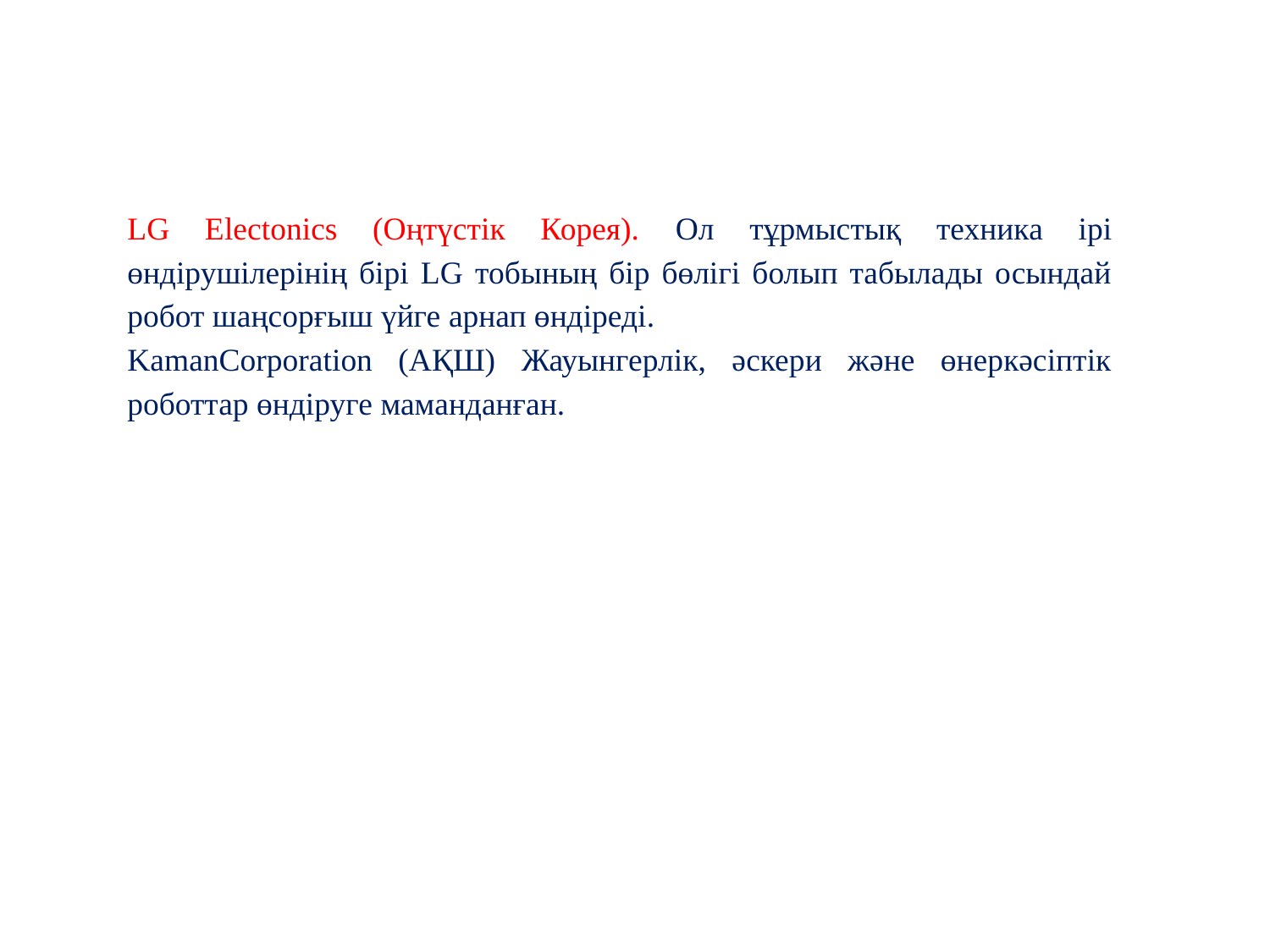

LG Electonics (Оңтүстік Корея). Ол тұрмыстық техника ірі өндірушілерінің бірі LG тобының бір бөлігі болып табылады осындай робот шаңсорғыш үйге арнап өндіреді.
KamanCorporation (АҚШ) Жауынгерлік, әскери және өнеркәсіптік роботтар өндіруге маманданған.